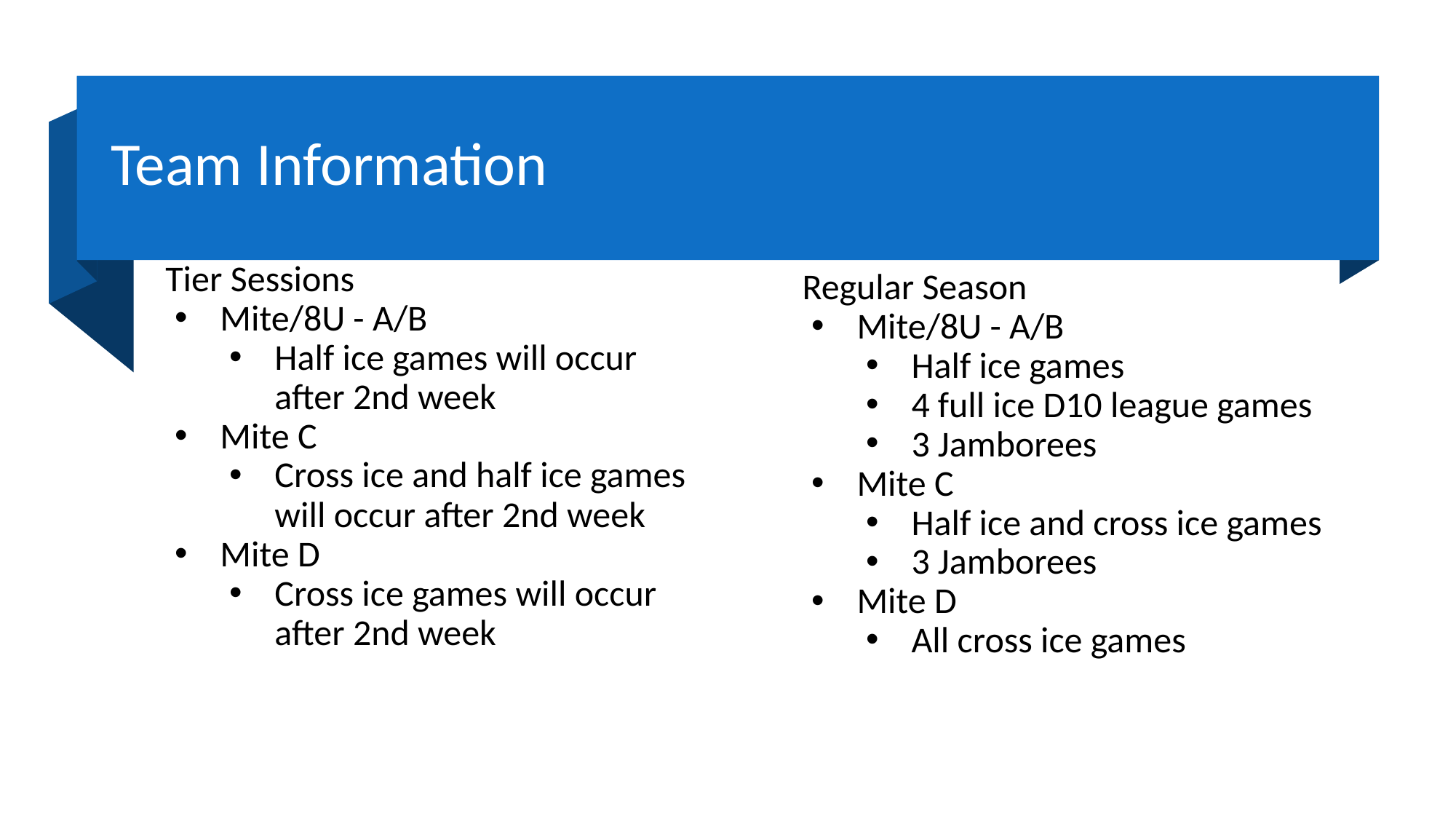

# Team Information
Regular Season
Mite/8U - A/B
Half ice games
4 full ice D10 league games
3 Jamborees
Mite C
Half ice and cross ice games
3 Jamborees
Mite D
All cross ice games

Tier Sessions
Mite/8U - A/B
Half ice games will occur after 2nd week
Mite C
Cross ice and half ice games will occur after 2nd week
Mite D
Cross ice games will occur after 2nd week